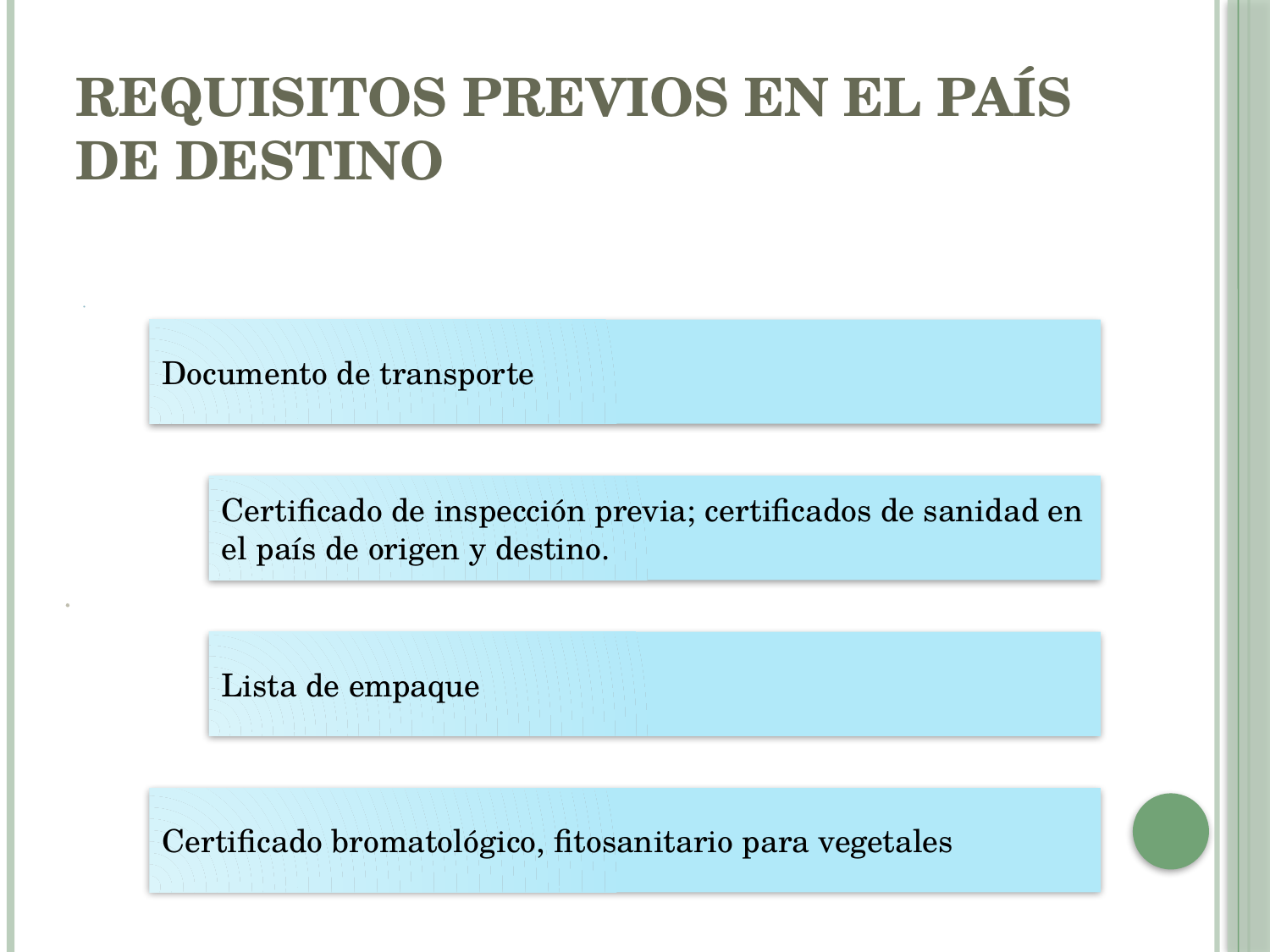

# Requisitos previos en el país de destino
Documento de transporte
Certificado de inspección previa; certificados de sanidad en el país de origen y destino.
Lista de empaque
Certificado bromatológico, fitosanitario para vegetales